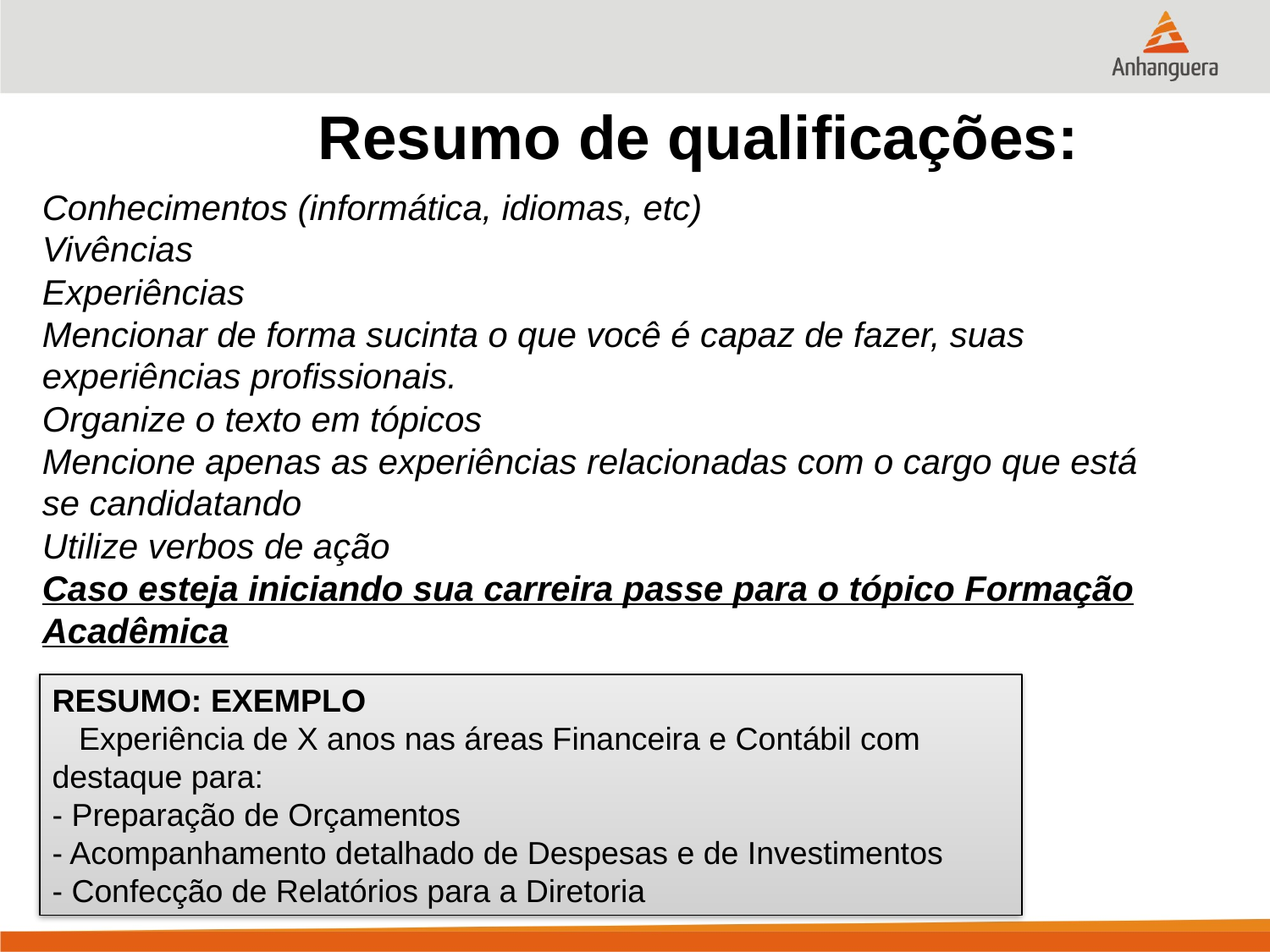

Resumo de qualificações:
Conhecimentos (informática, idiomas, etc)
Vivências
Experiências
Mencionar de forma sucinta o que você é capaz de fazer, suas experiências profissionais.
Organize o texto em tópicos
Mencione apenas as experiências relacionadas com o cargo que está se candidatando
Utilize verbos de ação
Caso esteja iniciando sua carreira passe para o tópico Formação Acadêmica

RESUMO: EXEMPLO
   Experiência de X anos nas áreas Financeira e Contábil com destaque para:
- Preparação de Orçamentos
- Acompanhamento detalhado de Despesas e de Investimentos
- Confecção de Relatórios para a Diretoria